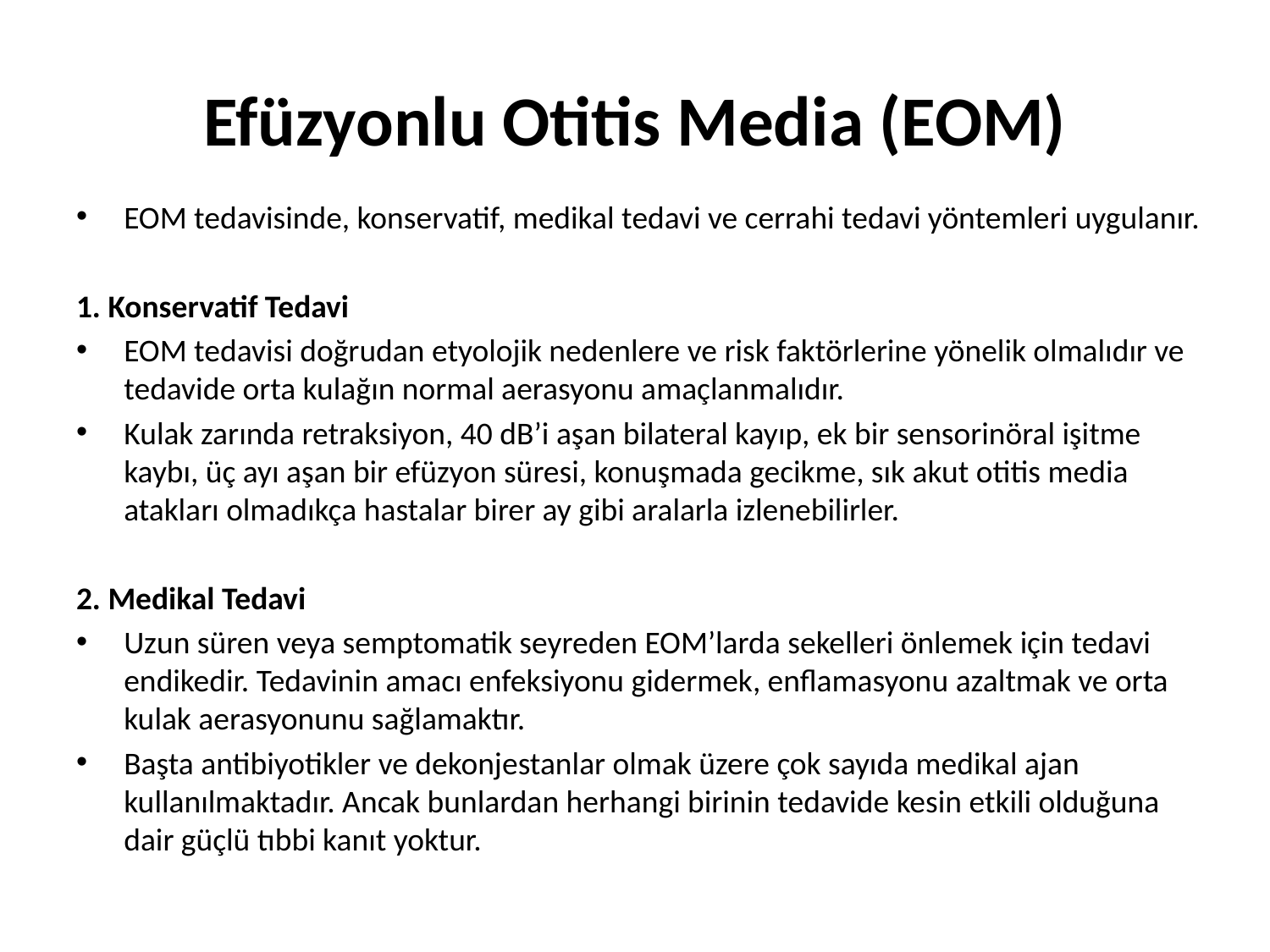

# Efüzyonlu Otitis Media (EOM)
EOM tedavisinde, konservatif, medikal tedavi ve cerrahi tedavi yöntemleri uygulanır.

1. Konservatif Tedavi
EOM tedavisi doğrudan etyolojik nedenlere ve risk faktörlerine yönelik olmalıdır ve tedavide orta kulağın normal aerasyonu amaçlanmalıdır.
Kulak zarında retraksiyon, 40 dB’i aşan bilateral kayıp, ek bir sensorinöral işitme kaybı, üç ayı aşan bir efüzyon süresi, konuşmada gecikme, sık akut otitis media atakları olmadıkça hastalar birer ay gibi aralarla izlenebilirler.

2. Medikal Tedavi
Uzun süren veya semptomatik seyreden EOM’larda sekelleri önlemek için tedavi endikedir. Tedavinin amacı enfeksiyonu gidermek, enflamasyonu azaltmak ve orta kulak aerasyonunu sağlamaktır.
Başta antibiyotikler ve dekonjestanlar olmak üzere çok sayıda medikal ajan kullanılmaktadır. Ancak bunlardan herhangi birinin tedavide kesin etkili olduğuna dair güçlü tıbbi kanıt yoktur.